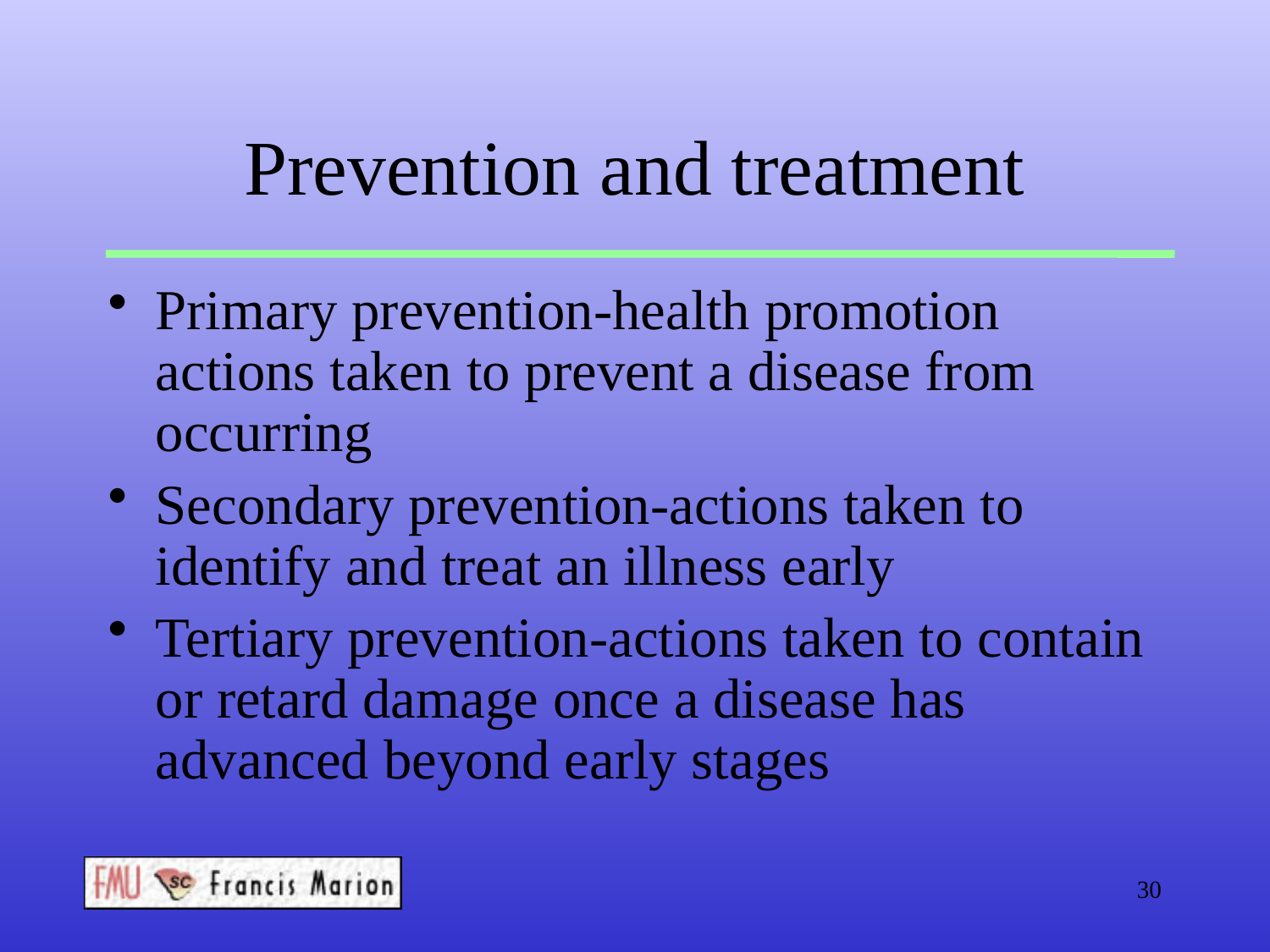

# Prevention and treatment
Primary prevention-health promotion actions taken to prevent a disease from occurring
Secondary prevention-actions taken to identify and treat an illness early
Tertiary prevention-actions taken to contain or retard damage once a disease has advanced beyond early stages
30